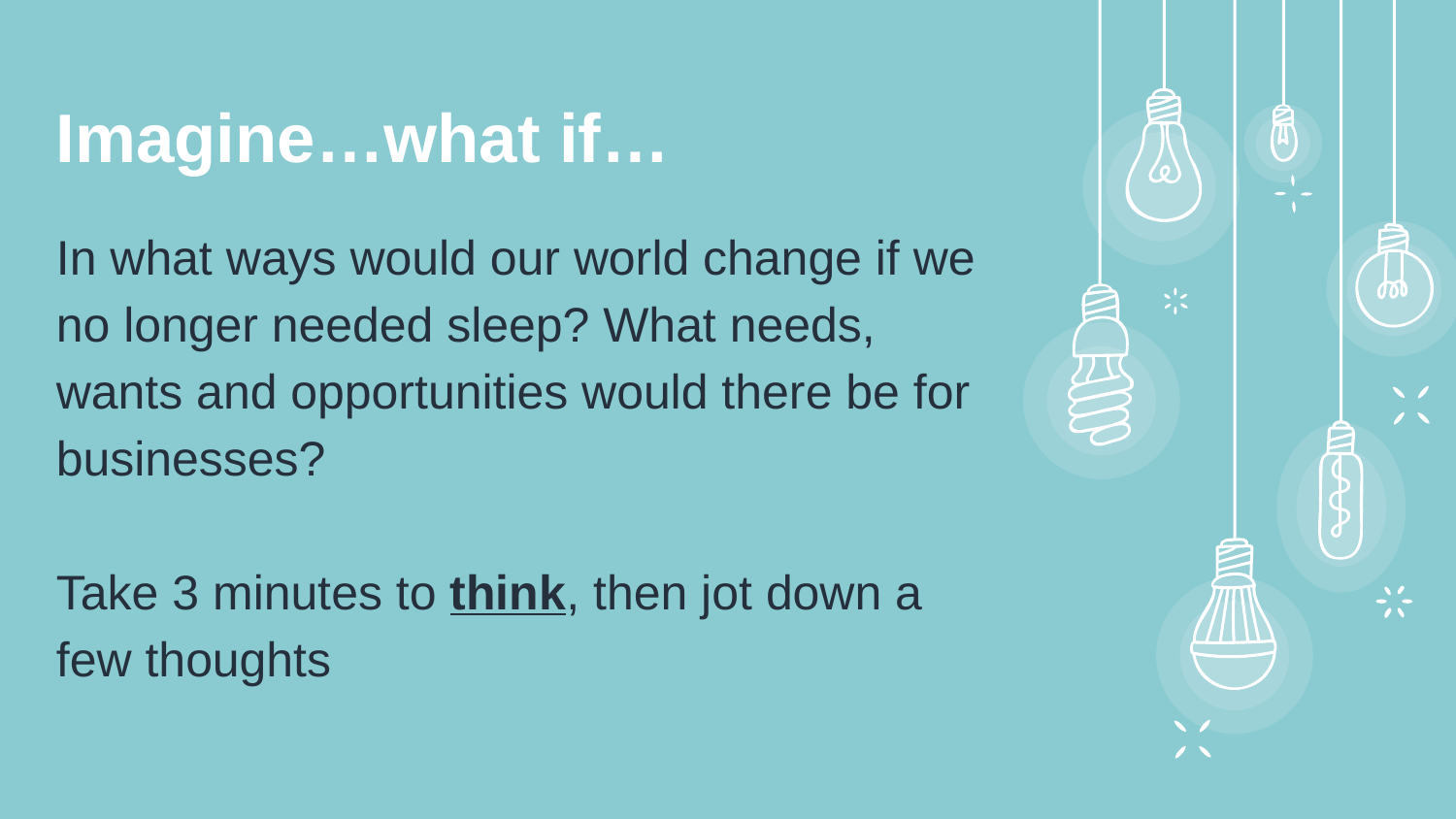

Imagine…what if…
In what ways would our world change if we no longer needed sleep? What needs, wants and opportunities would there be for businesses?

Take 3 minutes to think, then jot down a few thoughts